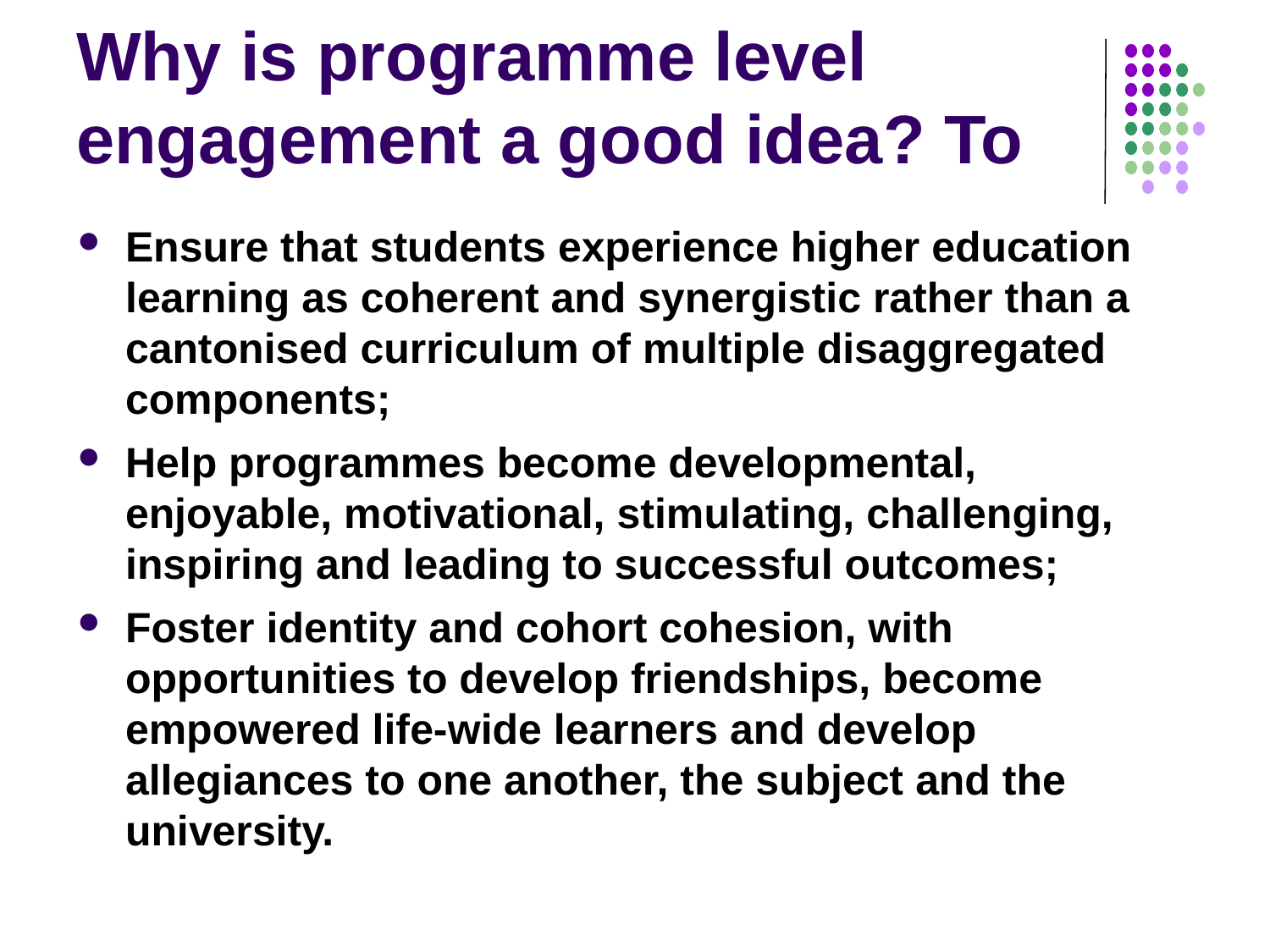

# Why is programme level engagement a good idea? To
Ensure that students experience higher education learning as coherent and synergistic rather than a cantonised curriculum of multiple disaggregated components;
Help programmes become developmental, enjoyable, motivational, stimulating, challenging, inspiring and leading to successful outcomes;
Foster identity and cohort cohesion, with opportunities to develop friendships, become empowered life-wide learners and develop allegiances to one another, the subject and the university.